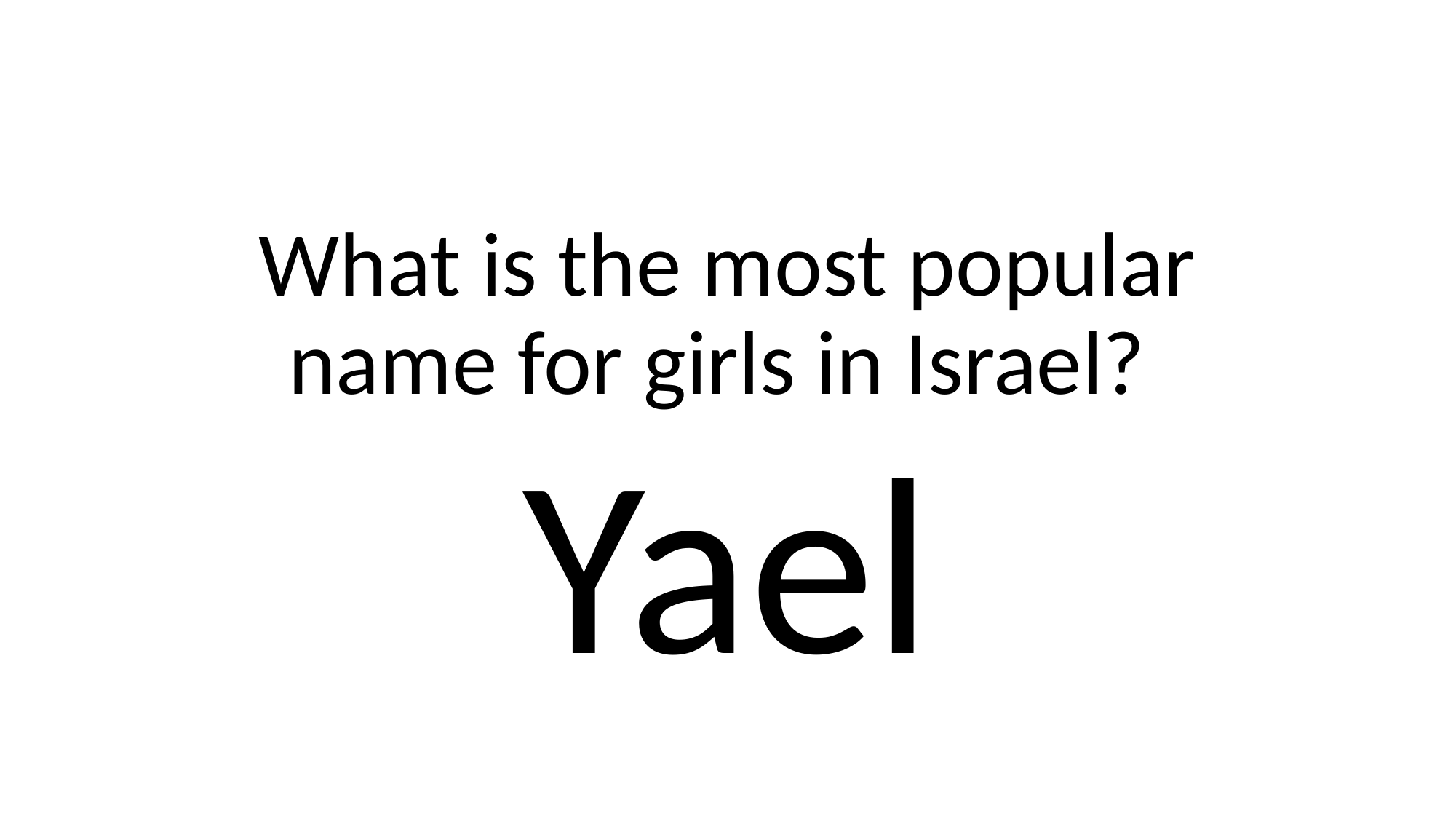

# What is the most popular name for girls in Israel?
Yael